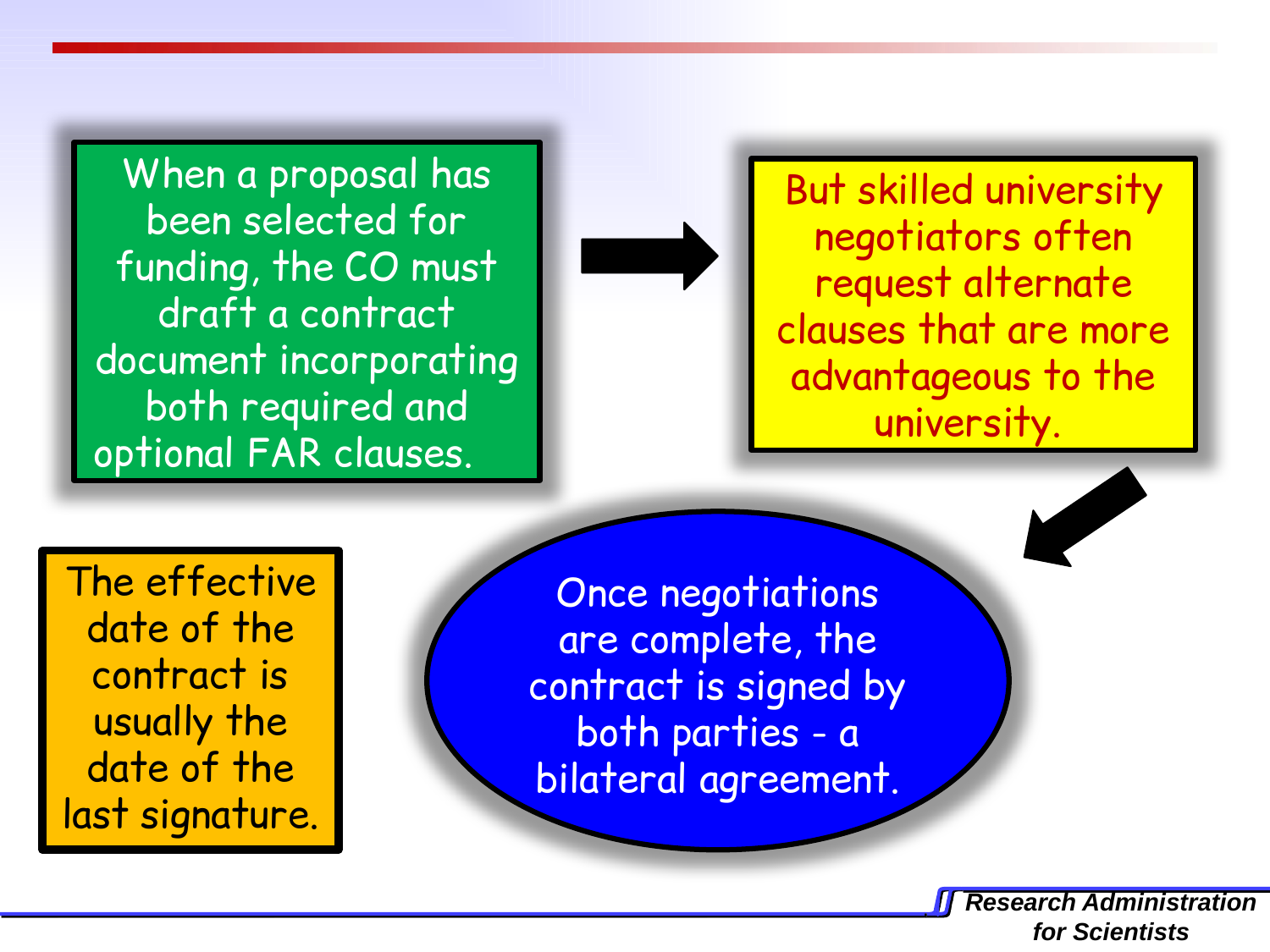

When a proposal has been selected for funding, the CO must draft a contract document incorporating both required and optional FAR clauses.
But skilled university negotiators often request alternate clauses that are more advantageous to the university.

Once negotiations are complete, the contract is signed by both parties - a bilateral agreement.
The effective date of the contract is usually the date of the last signature.